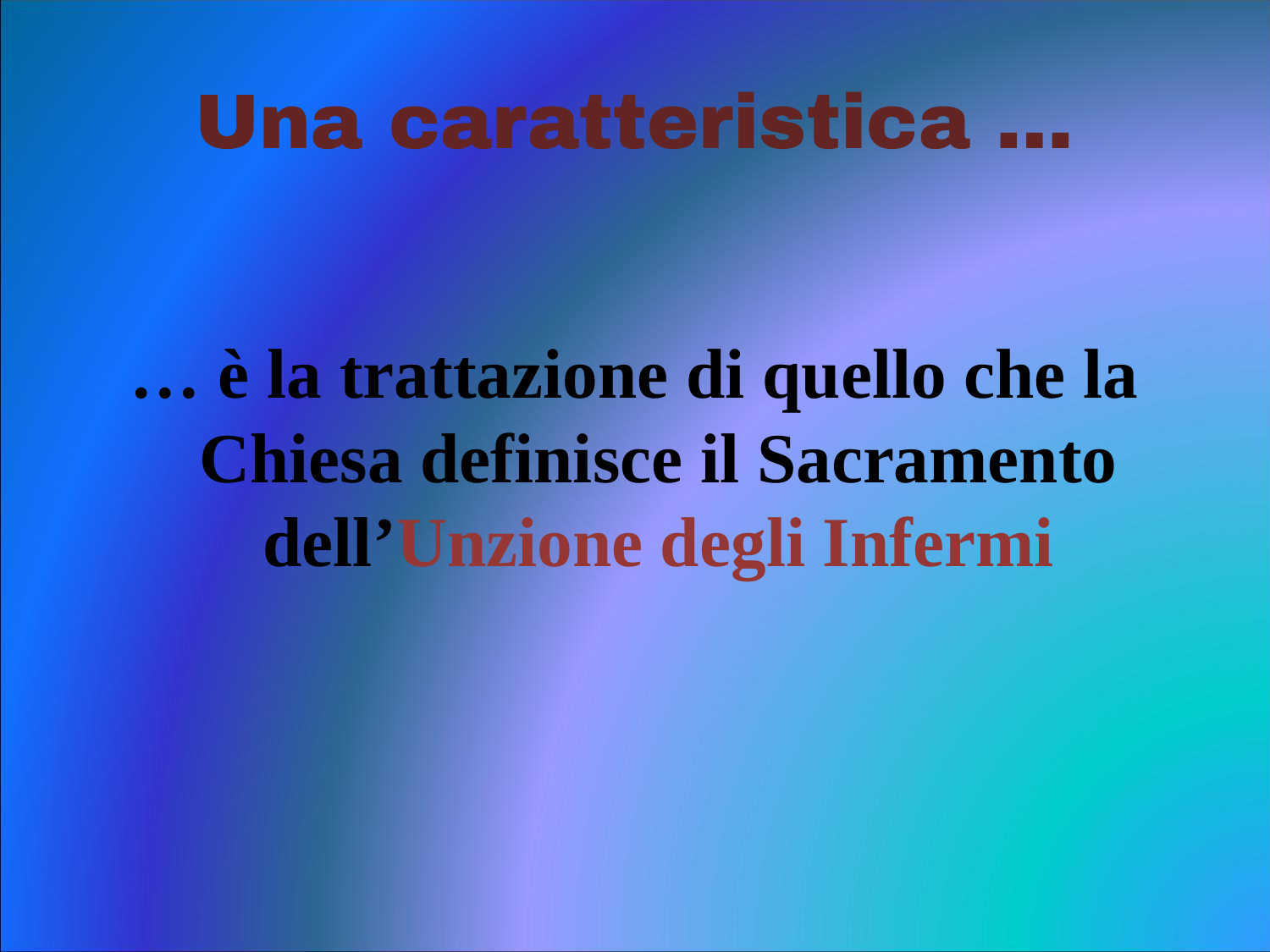

# Una caratteristica …

… è la trattazione di quello che la Chiesa definisce il Sacramento dell’Unzione degli Infermi